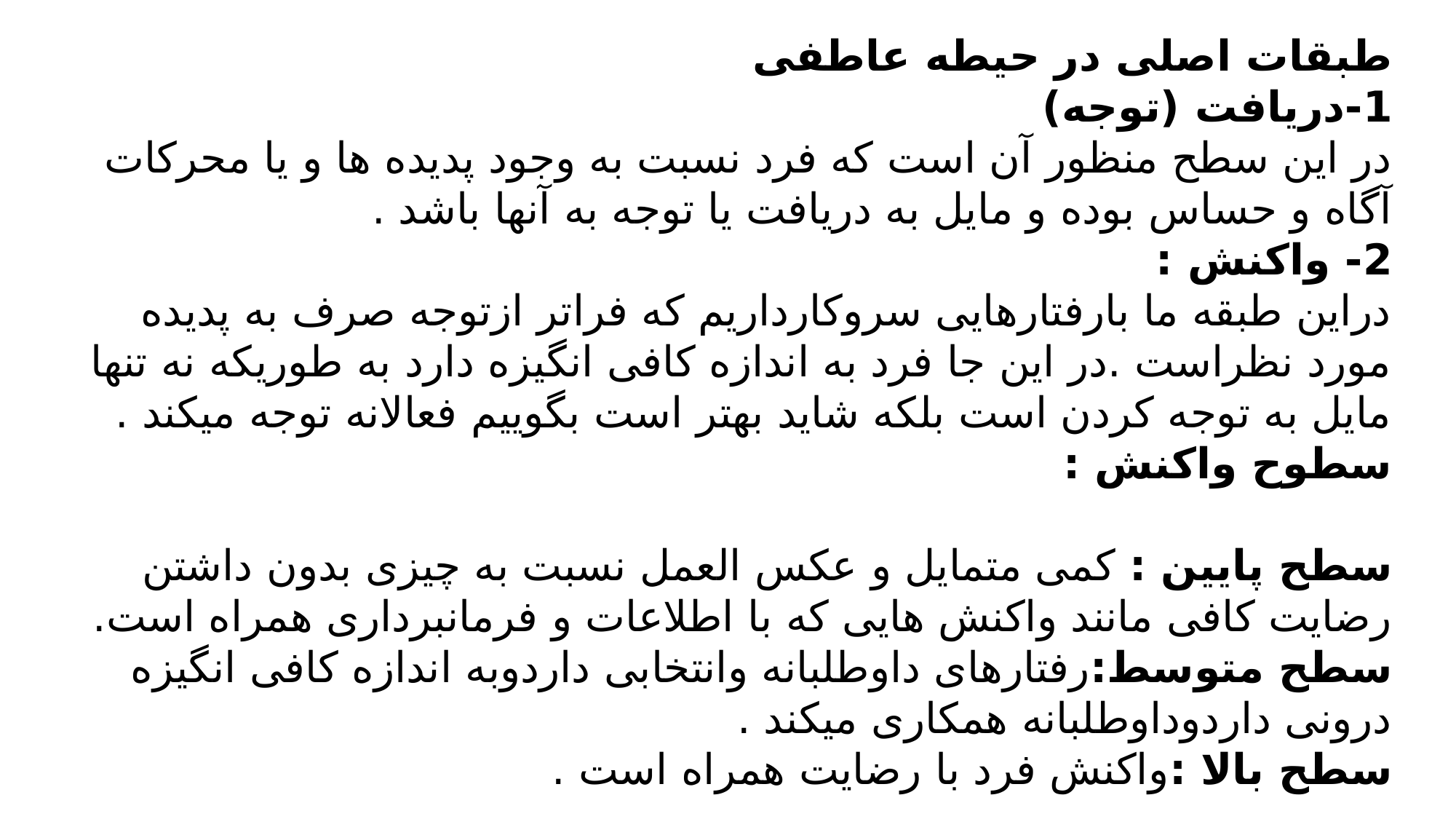

طبقات اصلی در حیطه عاطفی
1-دریافت (توجه)
در این سطح منظور آن است که فرد نسبت به وجود پدیده ها و یا محرکات آگاه و حساس بوده و مایل به دریافت یا توجه به آنها باشد .
2- واکنش :
دراین طبقه ما بارفتارهایی سروکارداریم که فراتر ازتوجه صرف به پدیده مورد نظراست .در این جا فرد به اندازه کافی انگیزه دارد به طوریکه نه تنها مایل به توجه کردن است بلکه شاید بهتر است بگوییم فعالانه توجه میکند .
سطوح واکنش :

سطح پایین : کمی متمایل و عکس العمل نسبت به چیزی بدون داشتن رضایت کافی مانند واکنش هایی که با اطلاعات و فرمانبرداری همراه است.
سطح متوسط:رفتارهای داوطلبانه وانتخابی داردوبه اندازه کافی انگیزه درونی داردوداوطلبانه همکاری میکند .
سطح بالا :واکنش فرد با رضایت همراه است .

#